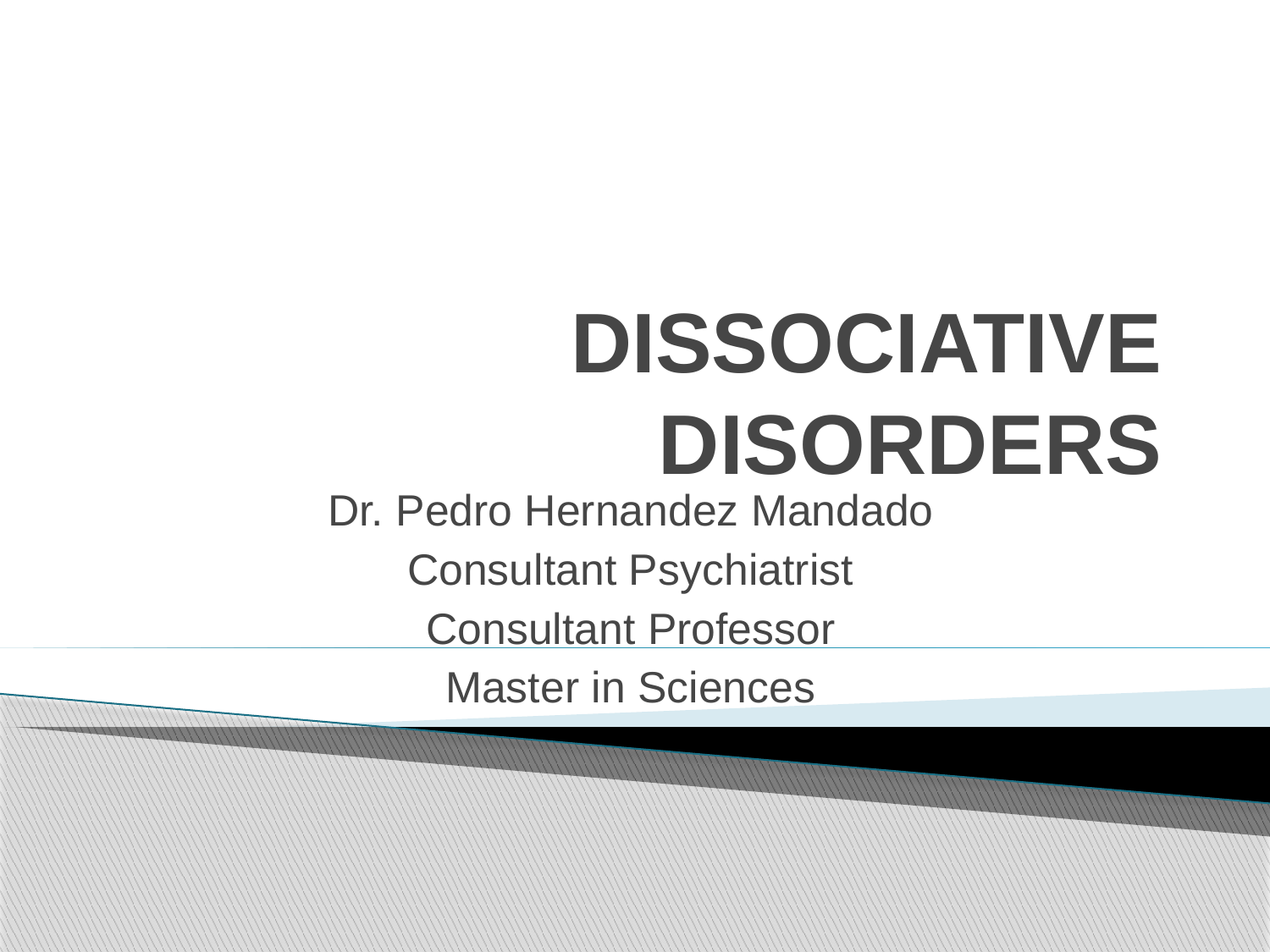

# DISSOCIATIVE DISORDERS
Dr. Pedro Hernandez Mandado
Consultant Psychiatrist
Consultant Professor
Master in Sciences